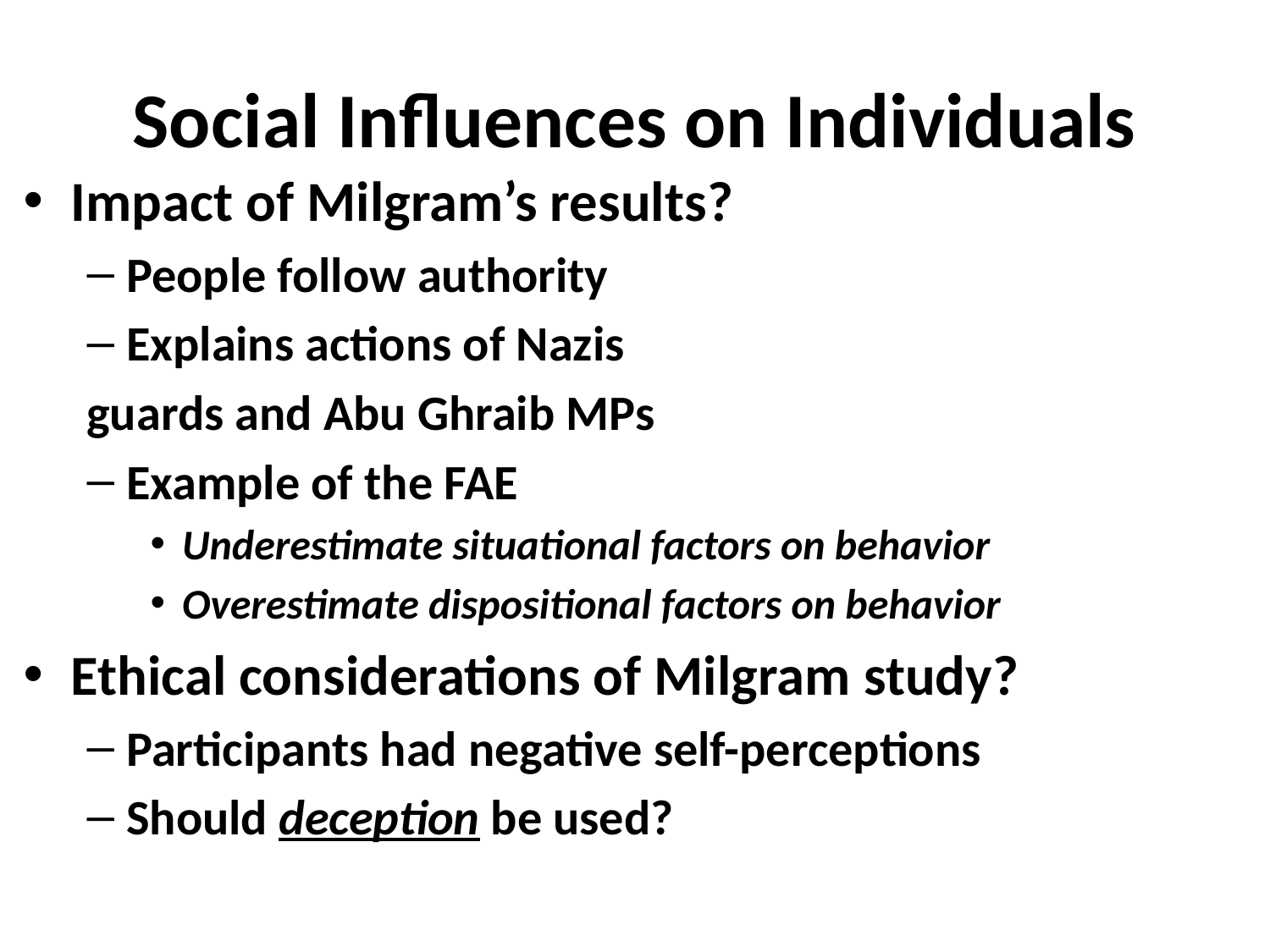

# Social Influences on Individuals
Impact of Milgram’s results?
People follow authority
Explains actions of Nazis
guards and Abu Ghraib MPs
Example of the FAE
Underestimate situational factors on behavior
Overestimate dispositional factors on behavior
Ethical considerations of Milgram study?
Participants had negative self-perceptions
Should deception be used?